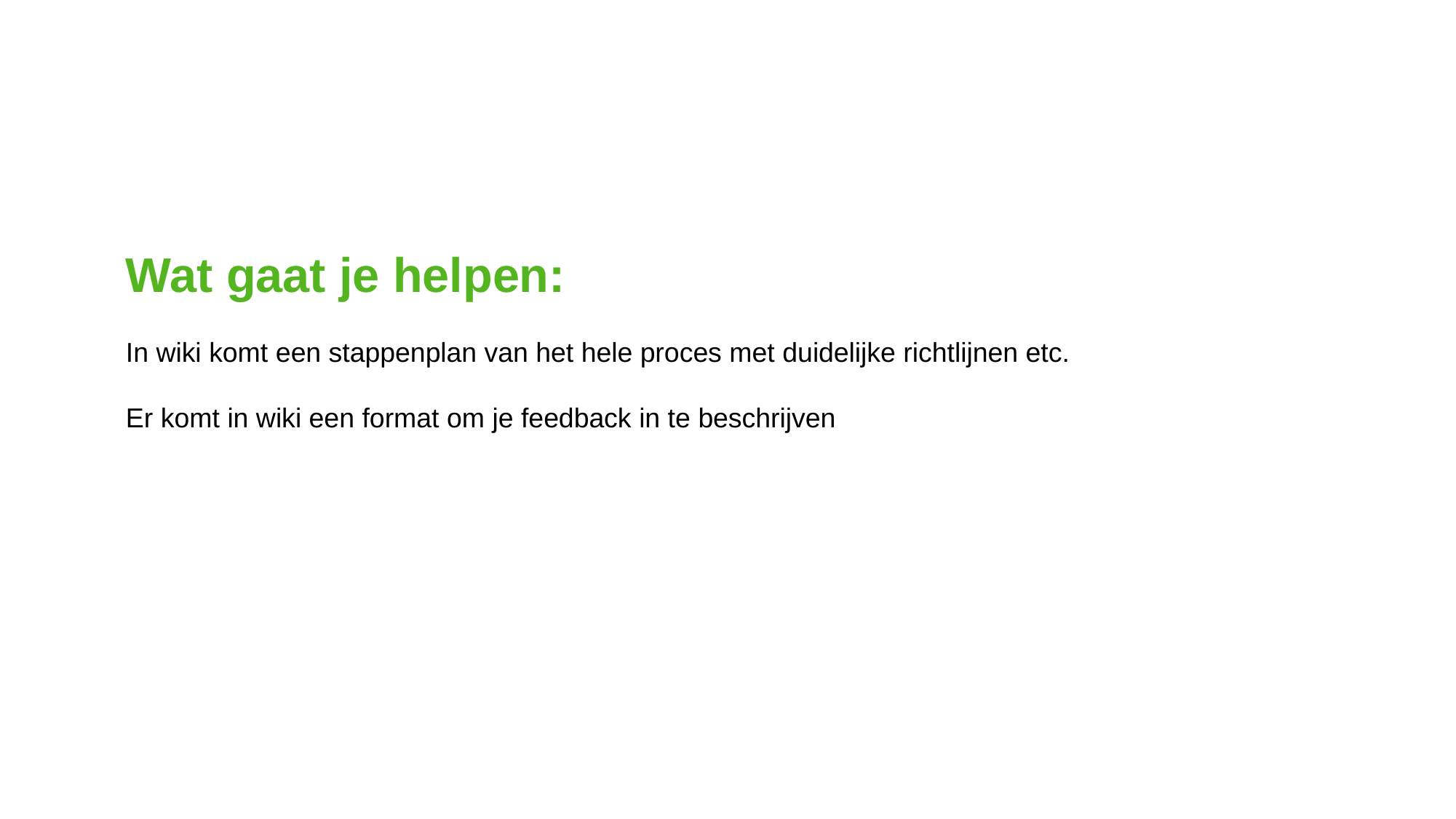

Wat gaat je helpen:

In wiki komt een stappenplan van het hele proces met duidelijke richtlijnen etc.

Er komt in wiki een format om je feedback in te beschrijven